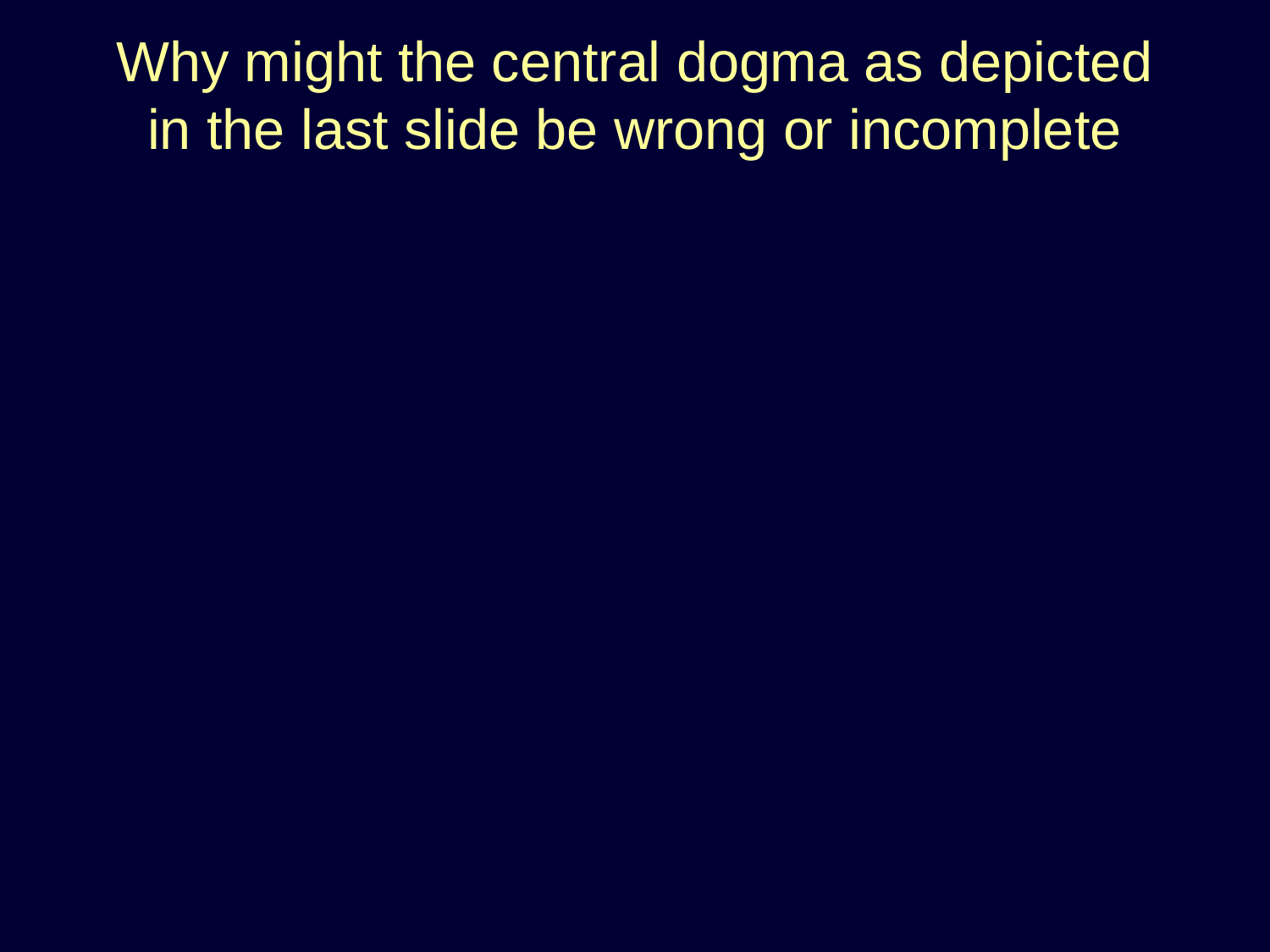

# Why might the central dogma as depicted in the last slide be wrong or incomplete